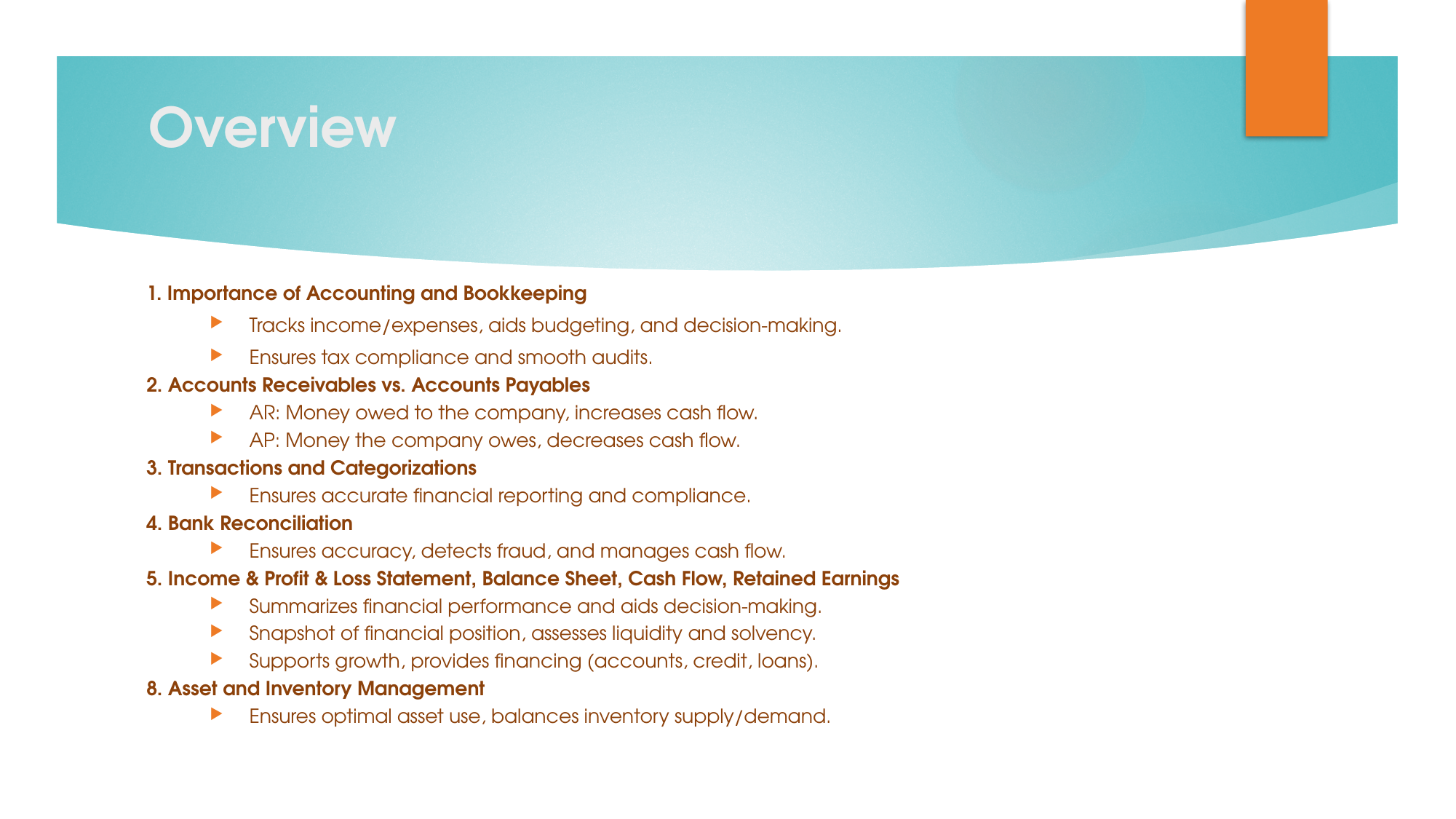

# Overview
1. Importance of Accounting and Bookkeeping
Tracks income/expenses, aids budgeting, and decision-making.
Ensures tax compliance and smooth audits.
2. Accounts Receivables vs. Accounts Payables
AR: Money owed to the company, increases cash flow.
AP: Money the company owes, decreases cash flow.
3. Transactions and Categorizations
Ensures accurate financial reporting and compliance.
4. Bank Reconciliation
Ensures accuracy, detects fraud, and manages cash flow.
5. Income & Profit & Loss Statement, Balance Sheet, Cash Flow, Retained Earnings
Summarizes financial performance and aids decision-making.
Snapshot of financial position, assesses liquidity and solvency.
Supports growth, provides financing (accounts, credit, loans).
8. Asset and Inventory Management
Ensures optimal asset use, balances inventory supply/demand.